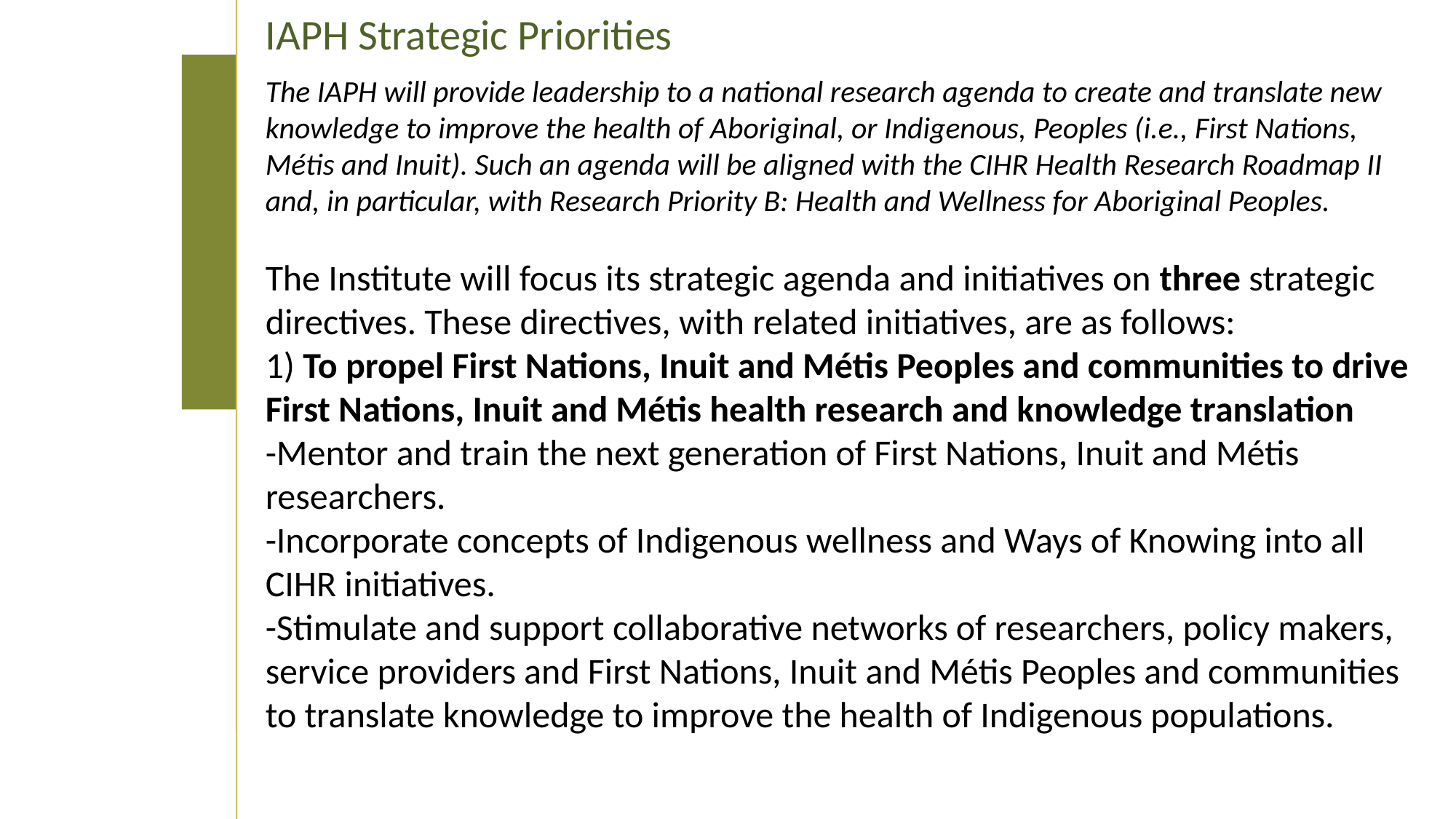

IAPH Strategic Priorities

The IAPH will provide leadership to a national research agenda to create and translate new knowledge to improve the health of Aboriginal, or Indigenous, Peoples (i.e., First Nations, Métis and Inuit). Such an agenda will be aligned with the CIHR Health Research Roadmap II and, in particular, with Research Priority B: Health and Wellness for Aboriginal Peoples.

The Institute will focus its strategic agenda and initiatives on three strategic directives. These directives, with related initiatives, are as follows:
1) To propel First Nations, Inuit and Métis Peoples and communities to drive First Nations, Inuit and Métis health research and knowledge translation
-Mentor and train the next generation of First Nations, Inuit and Métis researchers.
-Incorporate concepts of Indigenous wellness and Ways of Knowing into all CIHR initiatives.
-Stimulate and support collaborative networks of researchers, policy makers, service providers and First Nations, Inuit and Métis Peoples and communities to translate knowledge to improve the health of Indigenous populations.